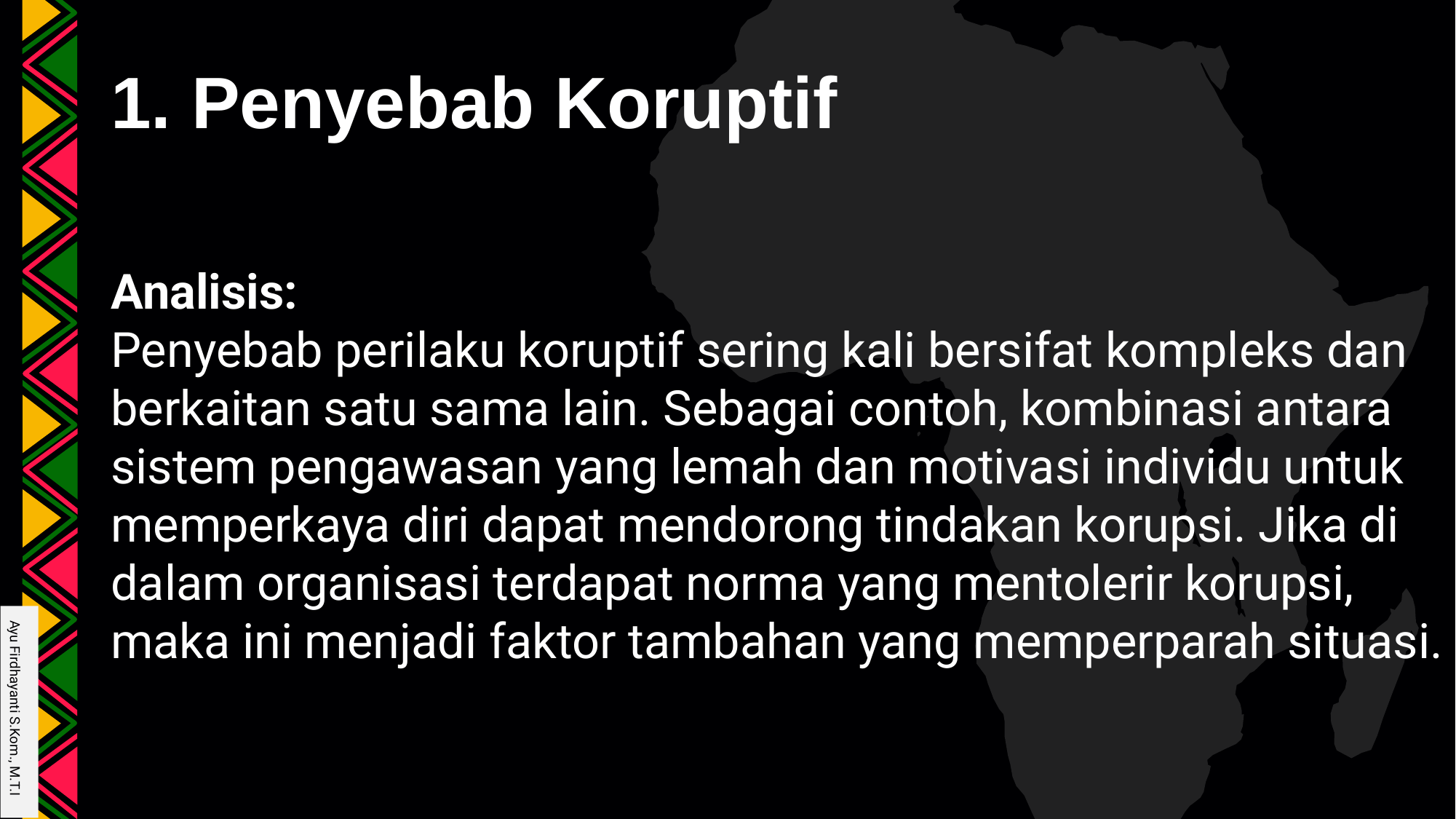

# 1. Penyebab Koruptif
Analisis:
Penyebab perilaku koruptif sering kali bersifat kompleks dan berkaitan satu sama lain. Sebagai contoh, kombinasi antara sistem pengawasan yang lemah dan motivasi individu untuk memperkaya diri dapat mendorong tindakan korupsi. Jika di dalam organisasi terdapat norma yang mentolerir korupsi, maka ini menjadi faktor tambahan yang memperparah situasi.
Ayu Firdhayanti S.Kom., M.T.I